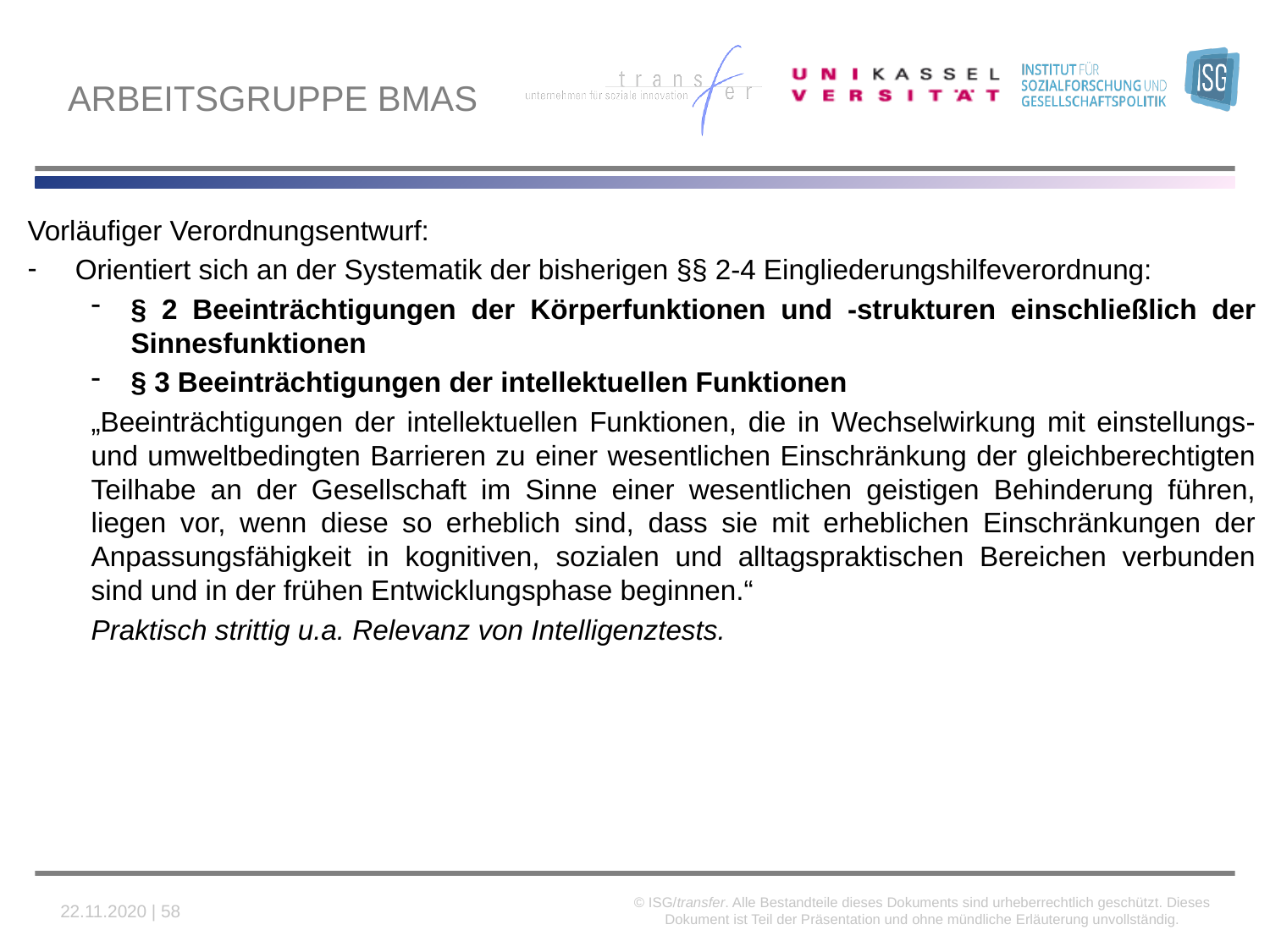

# Arbeitsgruppe BMAS
Vorläufiger Verordnungsentwurf:
Orientiert sich an der Systematik der bisherigen §§ 2-4 Eingliederungshilfeverordnung:
§ 2 Beeinträchtigungen der Körperfunktionen und -strukturen einschließlich der Sinnesfunktionen
§ 3 Beeinträchtigungen der intellektuellen Funktionen
„Beeinträchtigungen der intellektuellen Funktionen, die in Wechselwirkung mit einstellungs- und umweltbedingten Barrieren zu einer wesentlichen Einschränkung der gleichberechtigten Teilhabe an der Gesellschaft im Sinne einer wesentlichen geistigen Behinderung führen, liegen vor, wenn diese so erheblich sind, dass sie mit erheblichen Einschränkungen der Anpassungsfähigkeit in kognitiven, sozialen und alltagspraktischen Bereichen verbunden sind und in der frühen Entwicklungsphase beginnen.“
Praktisch strittig u.a. Relevanz von Intelligenztests.
© ISG/transfer. Alle Bestandteile dieses Dokuments sind urheberrechtlich geschützt. Dieses Dokument ist Teil der Präsentation und ohne mündliche Erläuterung unvollständig.

22.11.2020 | 58